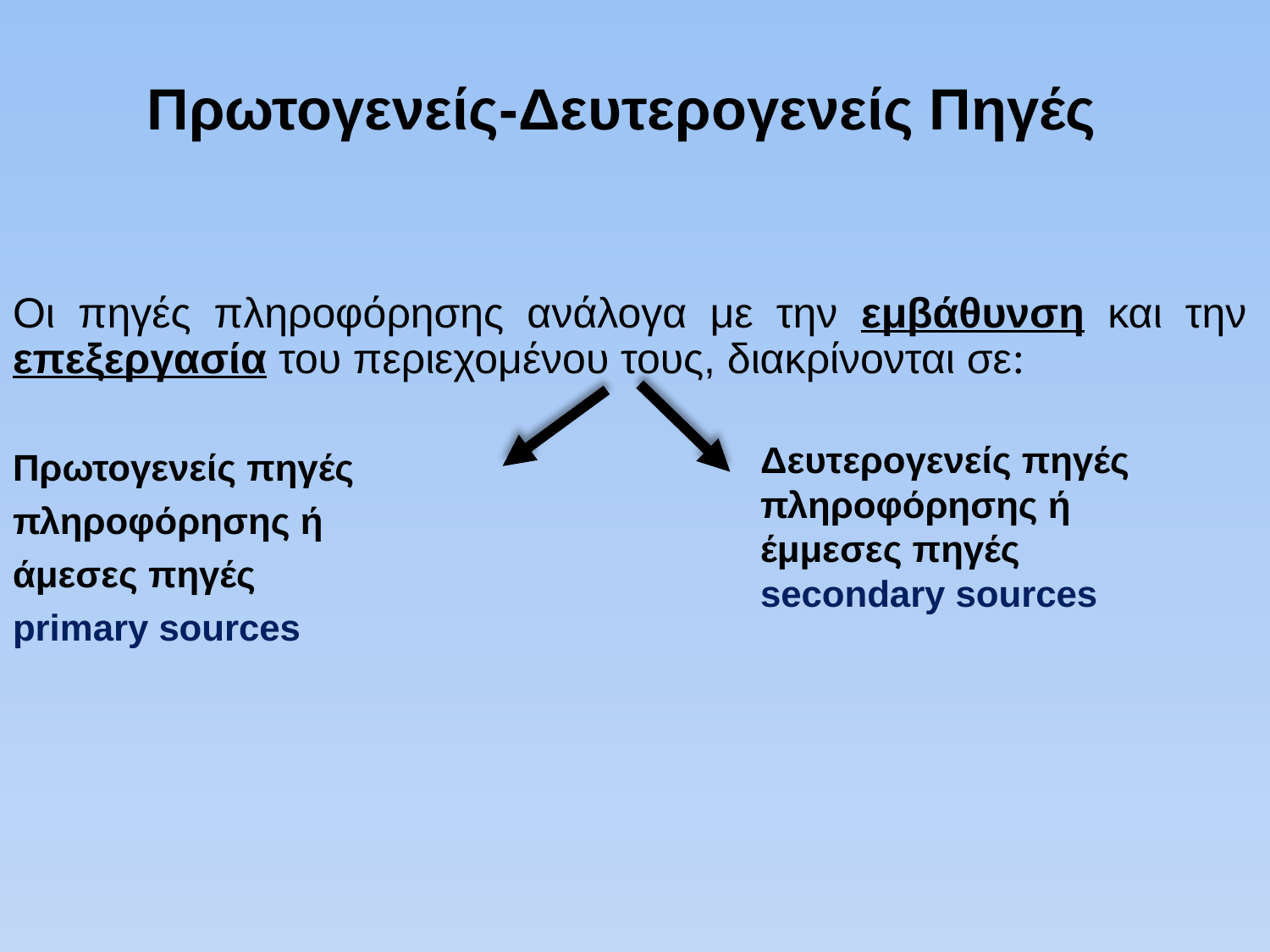

# Πρωτογενείς-Δευτερογενείς Πηγές
Οι πηγές πληροφόρησης ανάλογα με την εμβάθυνση και την επεξεργασία του περιεχομένου τους, διακρίνονται σε:

Πρωτογενείς πηγές
πληροφόρησης ή
άμεσες πηγές
primary sources
Δευτερογενείς πηγές πληροφόρησης ή έμμεσες πηγές
secondary sources